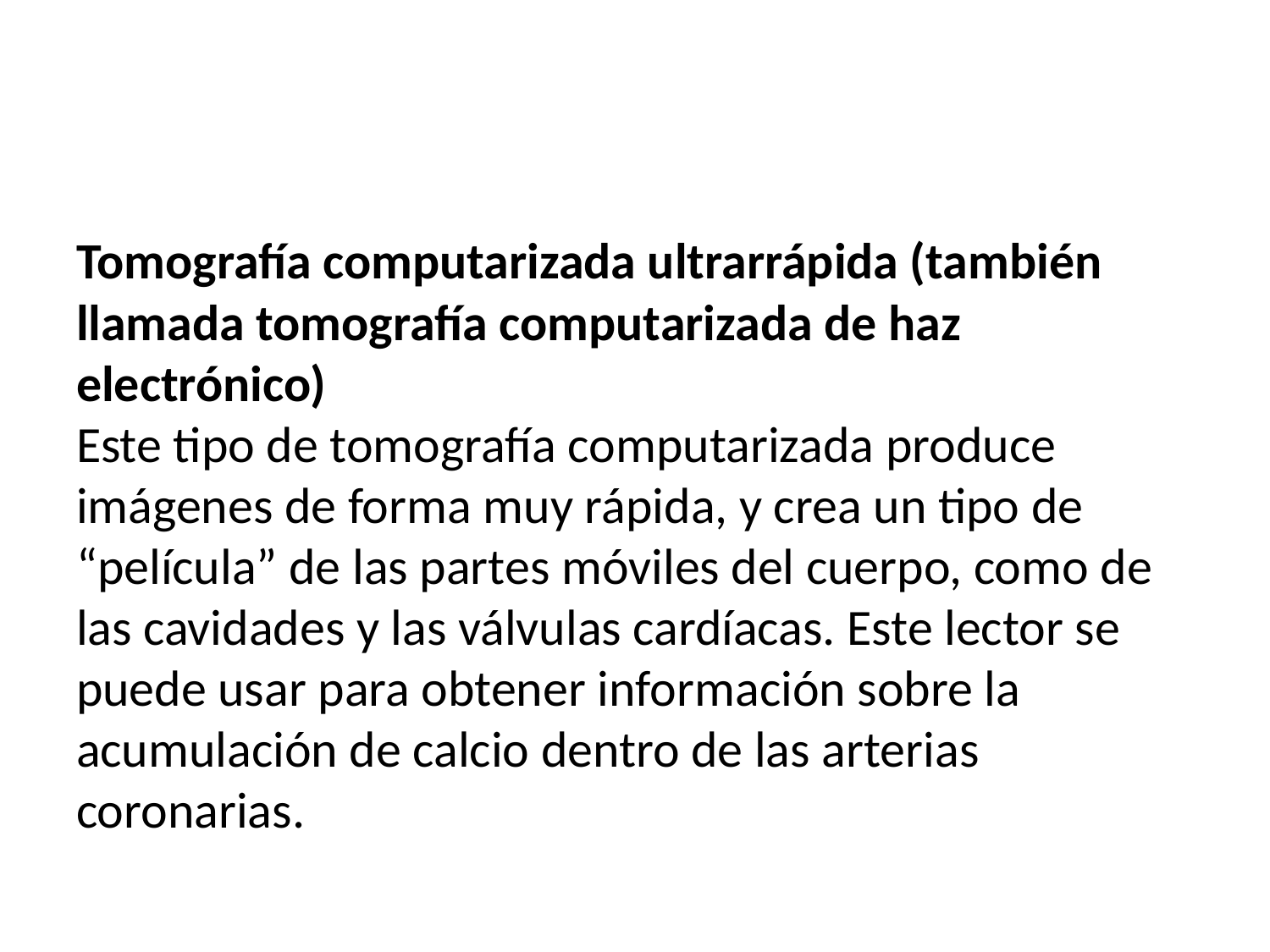

Tomografía computarizada ultrarrápida (también llamada tomografía computarizada de haz electrónico)
Este tipo de tomografía computarizada produce imágenes de forma muy rápida, y crea un tipo de “película” de las partes móviles del cuerpo, como de las cavidades y las válvulas cardíacas. Este lector se puede usar para obtener información sobre la acumulación de calcio dentro de las arterias coronarias.